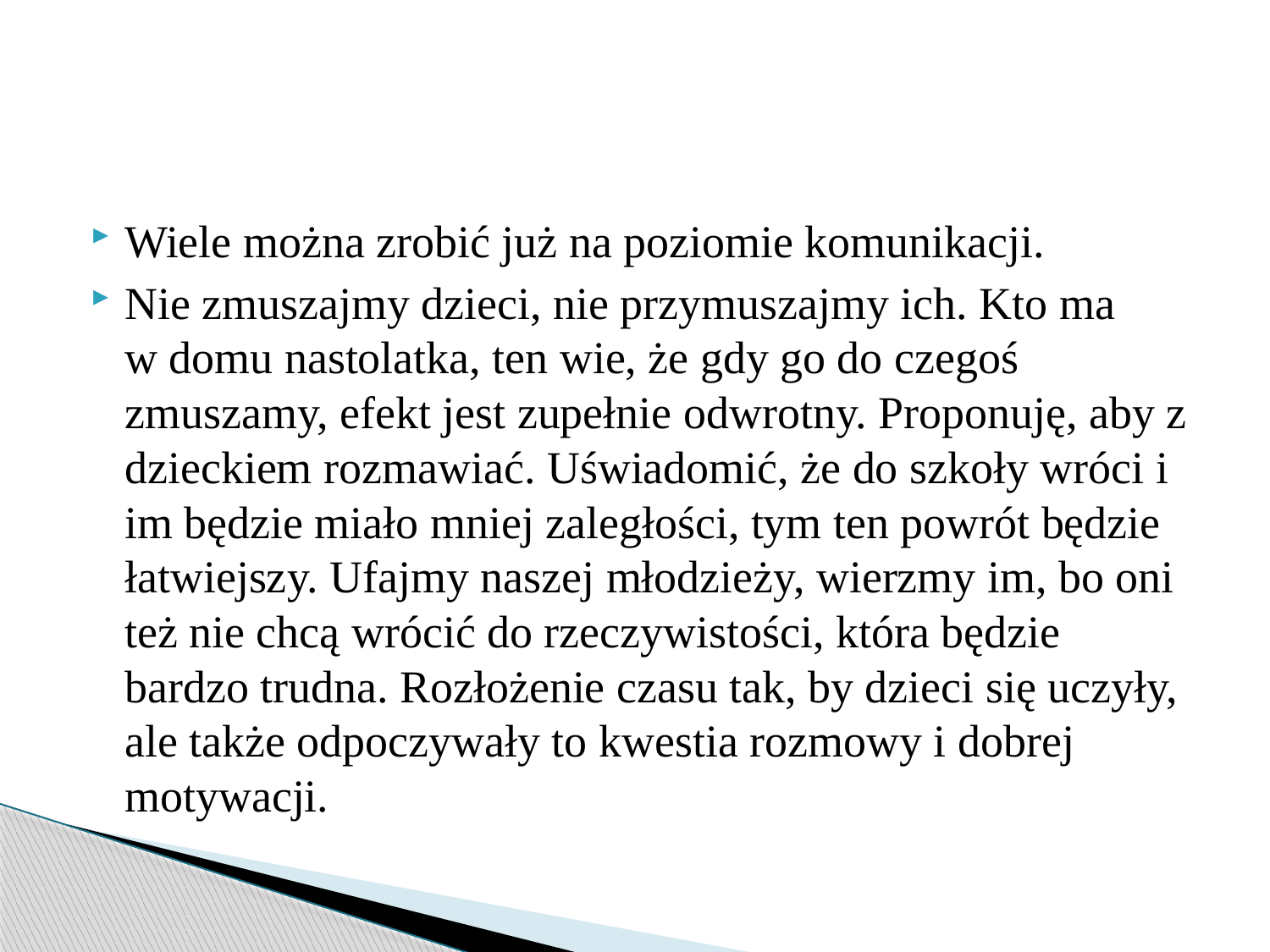

Wiele można zrobić już na poziomie komunikacji.
Nie zmuszajmy dzieci, nie przymuszajmy ich. Kto ma       w domu nastolatka, ten wie, że gdy go do czegoś zmuszamy, efekt jest zupełnie odwrotny. Proponuję, aby z dzieckiem rozmawiać. Uświadomić, że do szkoły wróci i im będzie miało mniej zaległości, tym ten powrót będzie łatwiejszy. Ufajmy naszej młodzieży, wierzmy im, bo oni też nie chcą wrócić do rzeczywistości, która będzie bardzo trudna. Rozłożenie czasu tak, by dzieci się uczyły, ale także odpoczywały to kwestia rozmowy i dobrej motywacji.